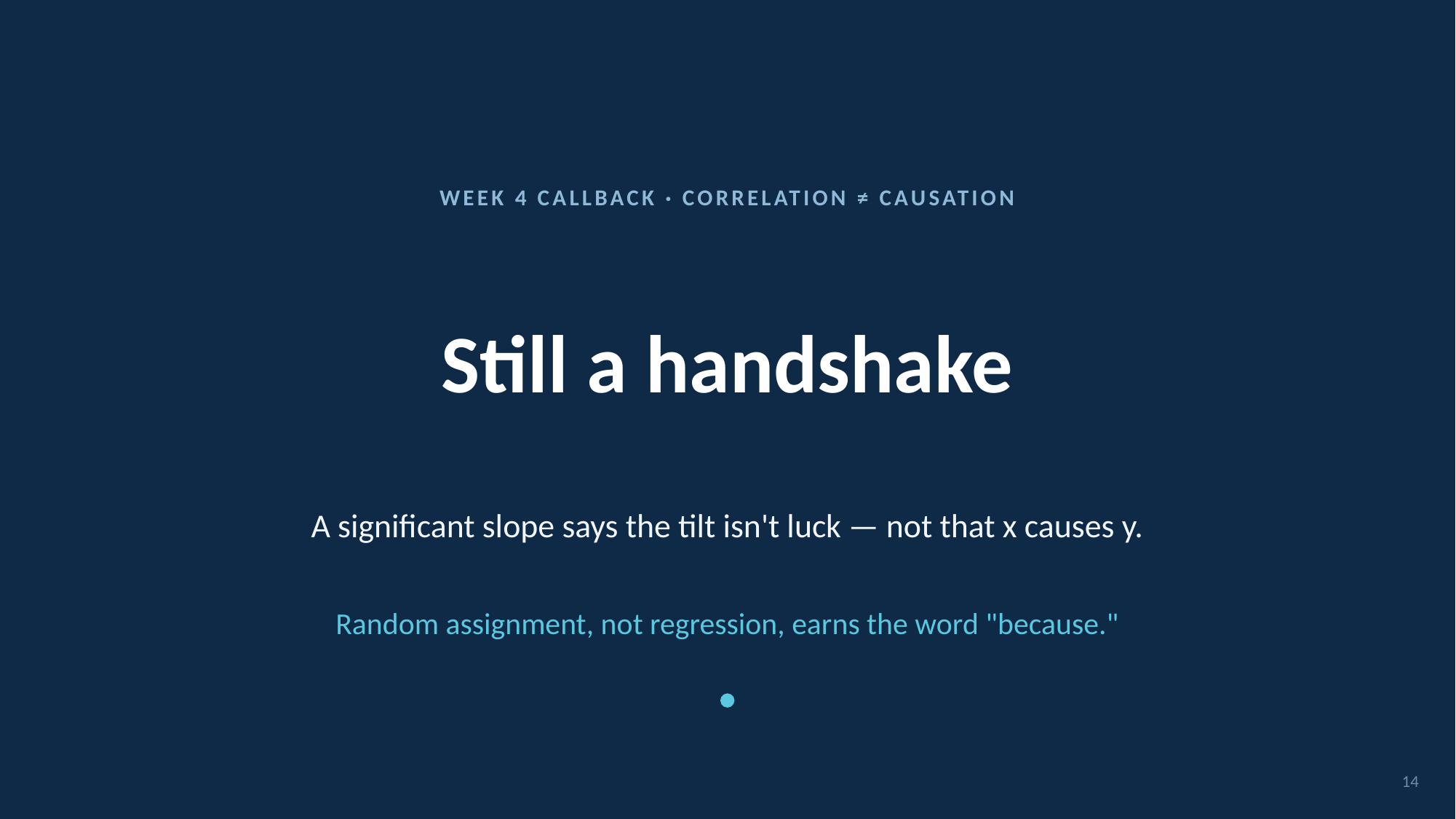

WEEK 4 CALLBACK · CORRELATION ≠ CAUSATION
# Still a handshake
A significant slope says the tilt isn't luck — not that x causes y.
Random assignment, not regression, earns the word "because."

14